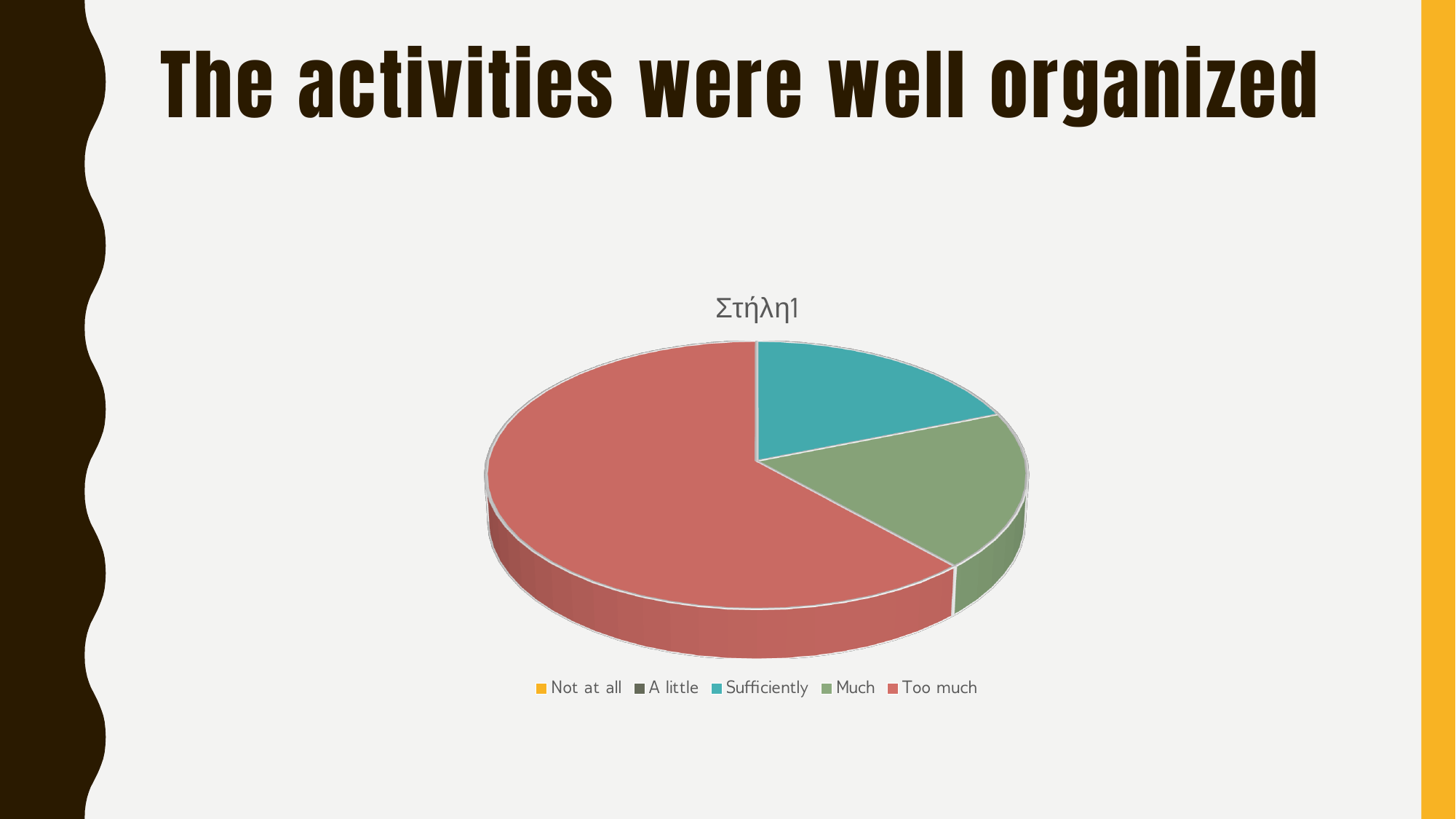

# The activities were well organized

[unsupported chart]